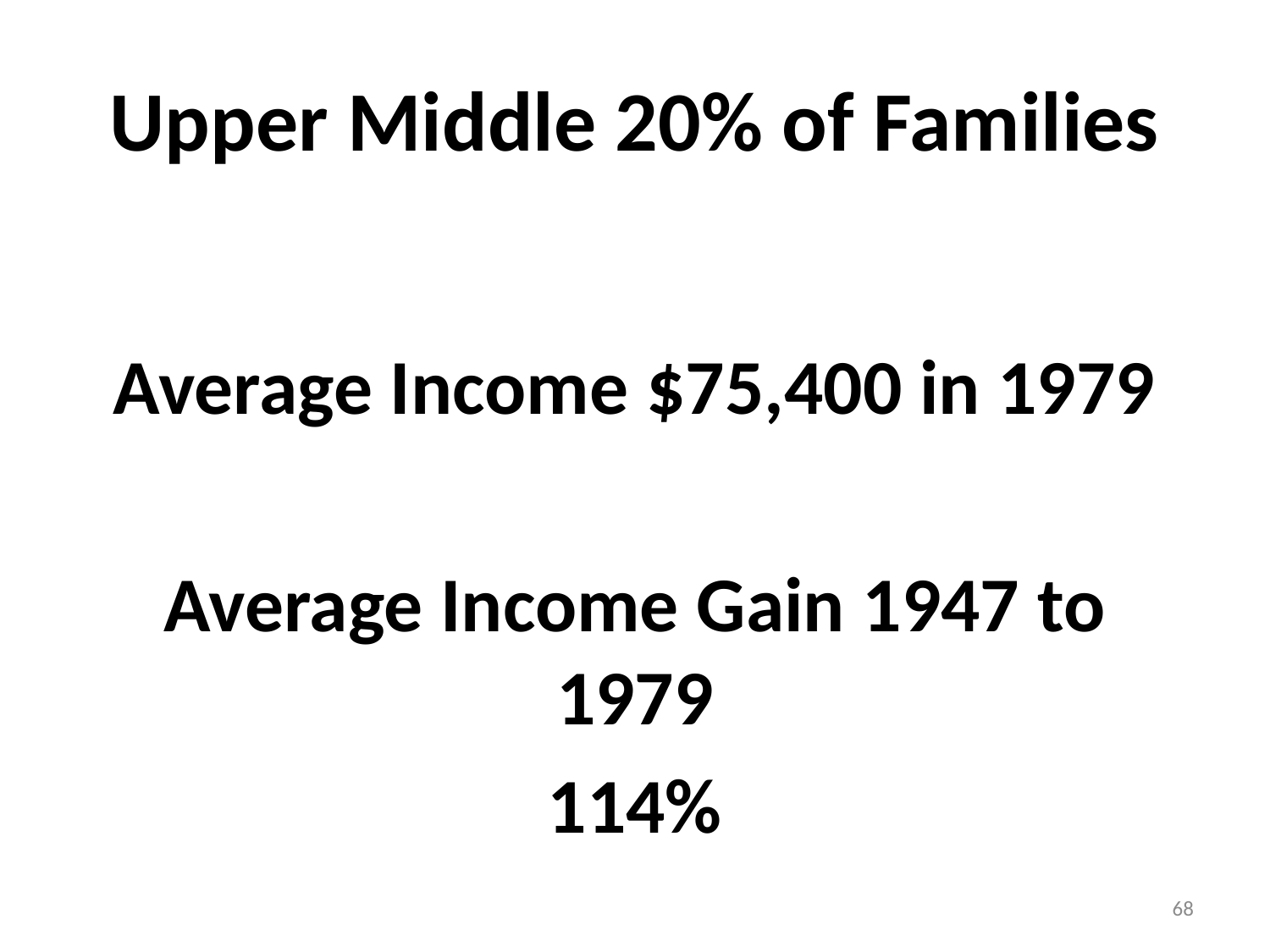

# Upper Middle 20% of Families

Average Income $75,400 in 1979

Average Income Gain 1947 to 1979
114%

68